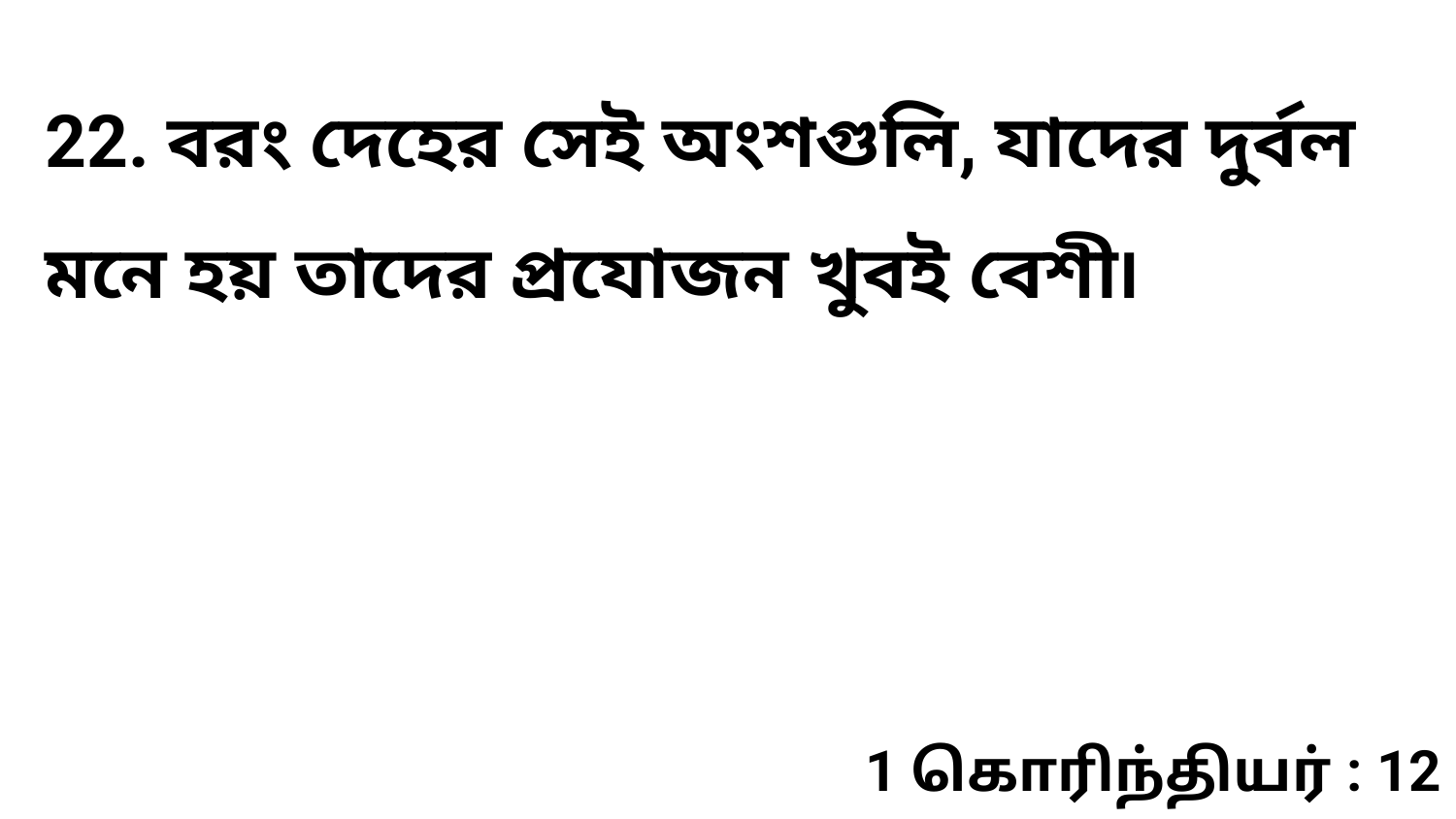

22. বরং দেহের সেই অংশগুলি, যাদের দুর্বল মনে হয় তাদের প্রযোজন খুবই বেশী৷
1 கொரிந்தியர் : 12